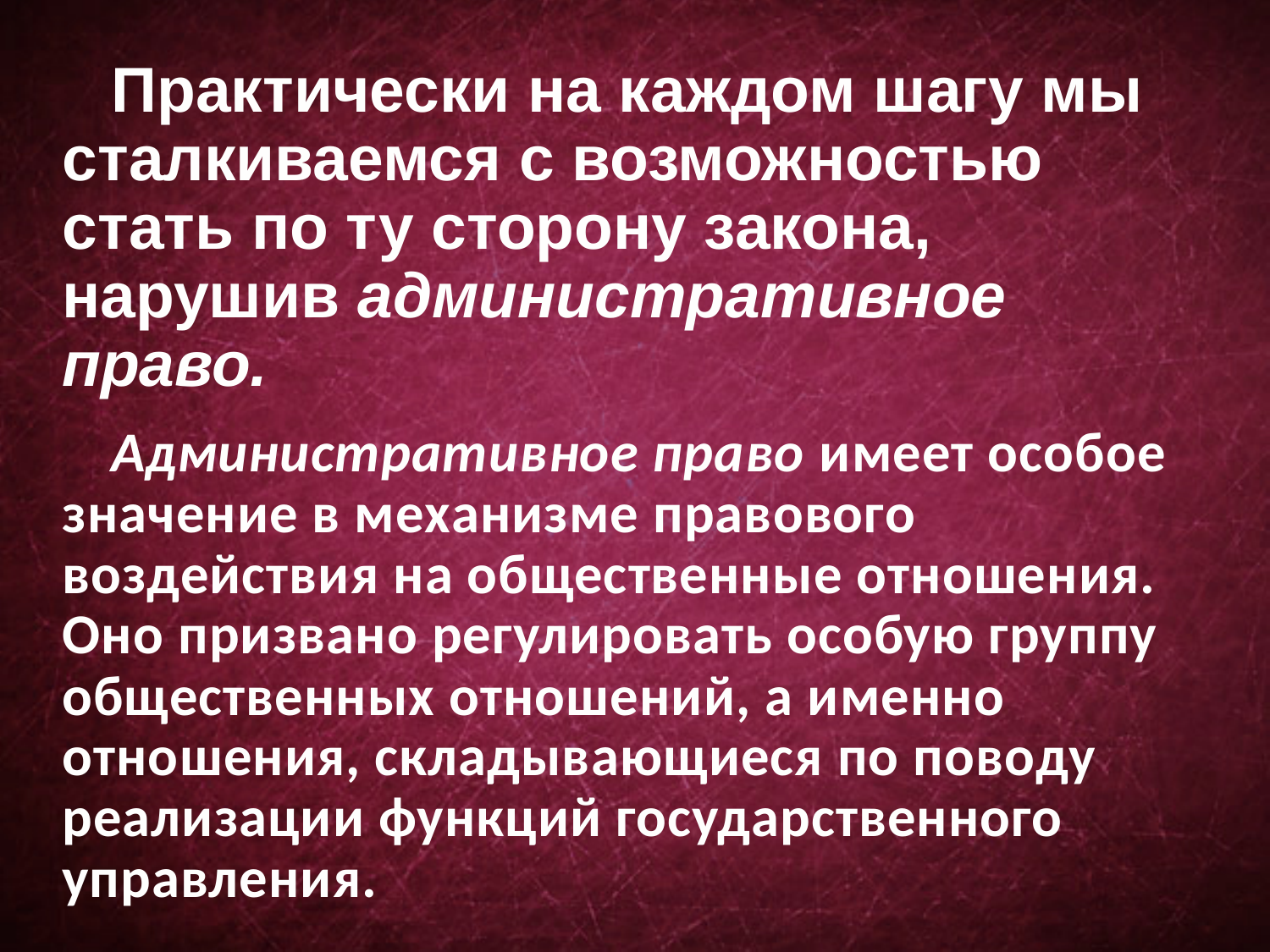

# Практически на каждом шагу мы сталкиваемся с возможностью стать по ту сторону закона, нарушив административное право.
Административное право имеет особое значение в механизме правового воздействия на общественные отношения. Оно призвано регулировать особую группу общественных отношений, а именно отношения, складывающиеся по поводу реализации функций государственного управления.